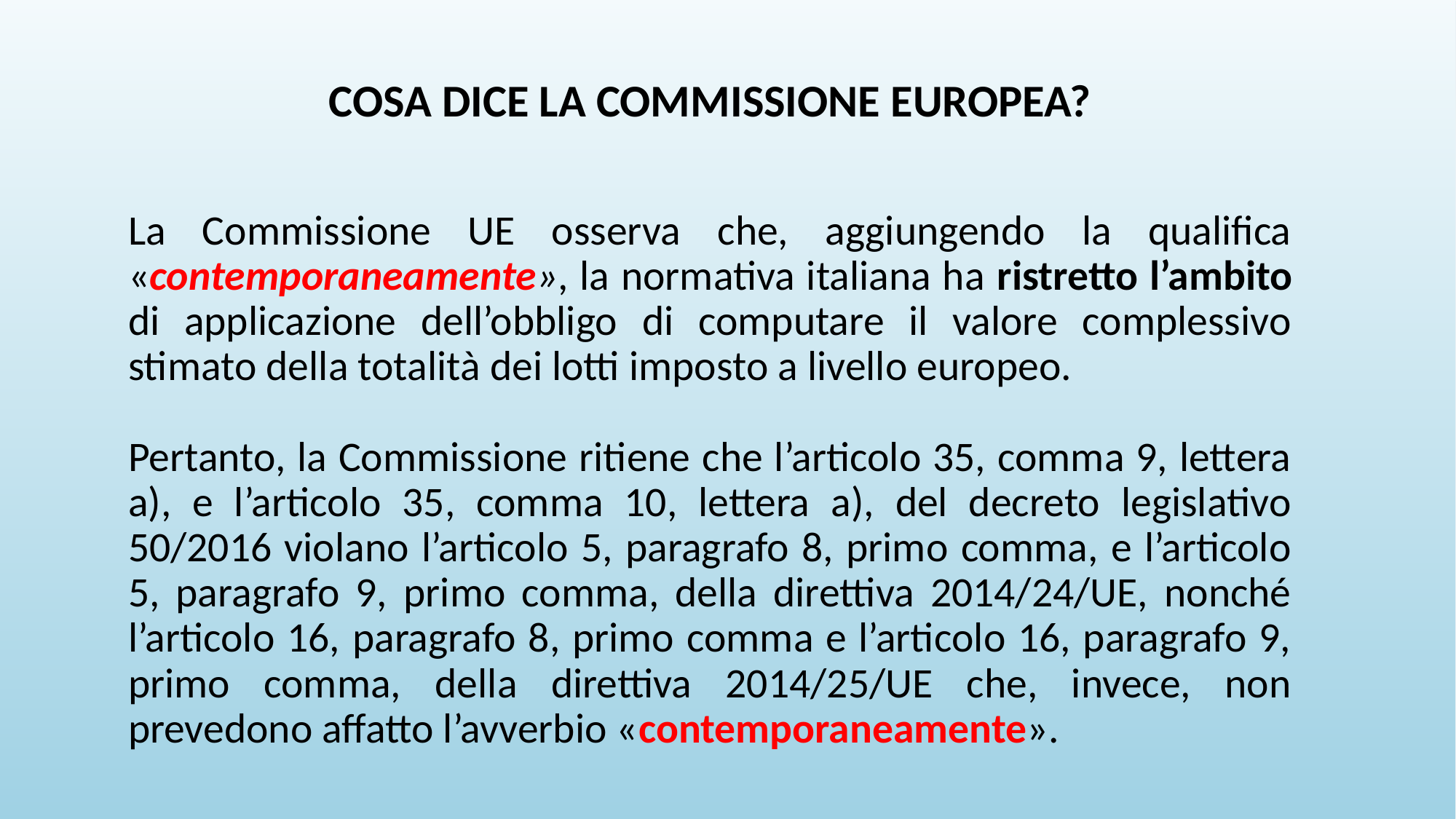

# COSA DICE LA COMMISSIONE EUROPEA?
La Commissione UE osserva che, aggiungendo la qualifica «contemporaneamente», la normativa italiana ha ristretto l’ambito di applicazione dell’obbligo di computare il valore complessivo stimato della totalità dei lotti imposto a livello europeo.

Pertanto, la Commissione ritiene che l’articolo 35, comma 9, lettera a), e l’articolo 35, comma 10, lettera a), del decreto legislativo 50/2016 violano l’articolo 5, paragrafo 8, primo comma, e l’articolo 5, paragrafo 9, primo comma, della direttiva 2014/24/UE, nonché l’articolo 16, paragrafo 8, primo comma e l’articolo 16, paragrafo 9, primo comma, della direttiva 2014/25/UE che, invece, non prevedono affatto l’avverbio «contemporaneamente».